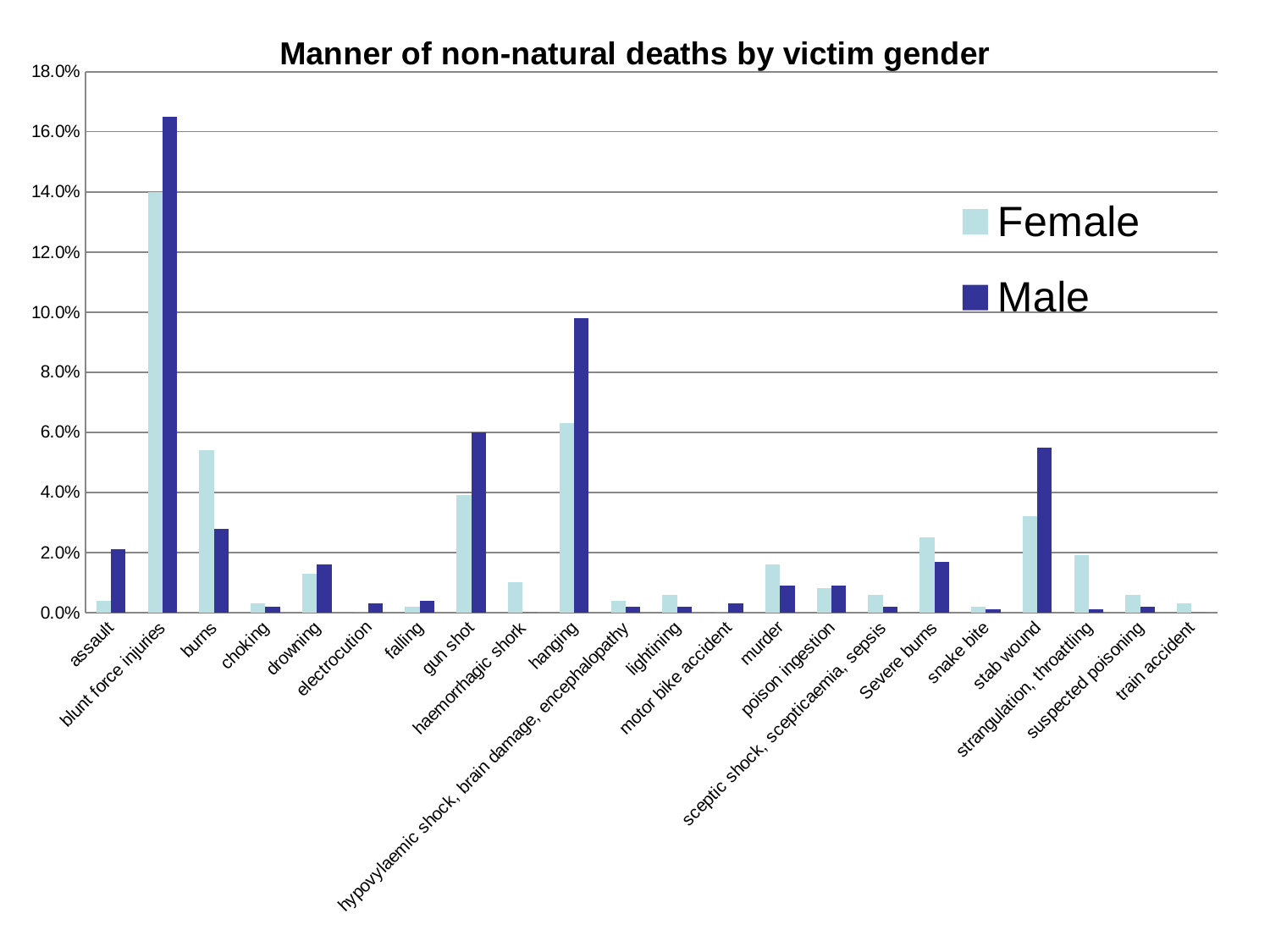

### Chart: Manner of non-natural deaths by victim gender

| Category | Female | Male |
|---|---|---|
| assault | 0.004000000000000006 | 0.02100000000000001 |
| blunt force injuries | 0.14 | 0.165 |
| burns | 0.054 | 0.028 |
| choking | 0.0030000000000000035 | 0.002000000000000003 |
| drowning | 0.012999999999999998 | 0.01600000000000002 |
| electrocution | 0.0 | 0.0030000000000000035 |
| falling | 0.002000000000000003 | 0.004000000000000006 |
| gun shot | 0.039000000000000014 | 0.06000000000000003 |
| haemorrhagic shork | 0.010000000000000005 | 0.0 |
| hanging | 0.063 | 0.09800000000000016 |
| hypovylaemic shock, brain damage, encephalopathy | 0.004000000000000006 | 0.002000000000000003 |
| lightining | 0.006000000000000007 | 0.002000000000000003 |
| motor bike accident | 0.0 | 0.0030000000000000035 |
| murder | 0.01600000000000002 | 0.009000000000000003 |
| poison ingestion | 0.008000000000000014 | 0.009000000000000003 |
| sceptic shock, scepticaemia, sepsis | 0.006000000000000007 | 0.002000000000000003 |
| Severe burns | 0.025 | 0.017 |
| snake bite | 0.002000000000000003 | 0.0010000000000000015 |
| stab wound | 0.03200000000000004 | 0.055000000000000014 |
| strangulation, throattling | 0.019000000000000024 | 0.0010000000000000015 |
| suspected poisoning | 0.006000000000000007 | 0.002000000000000003 |
| train accident | 0.0030000000000000035 | 0.0 |